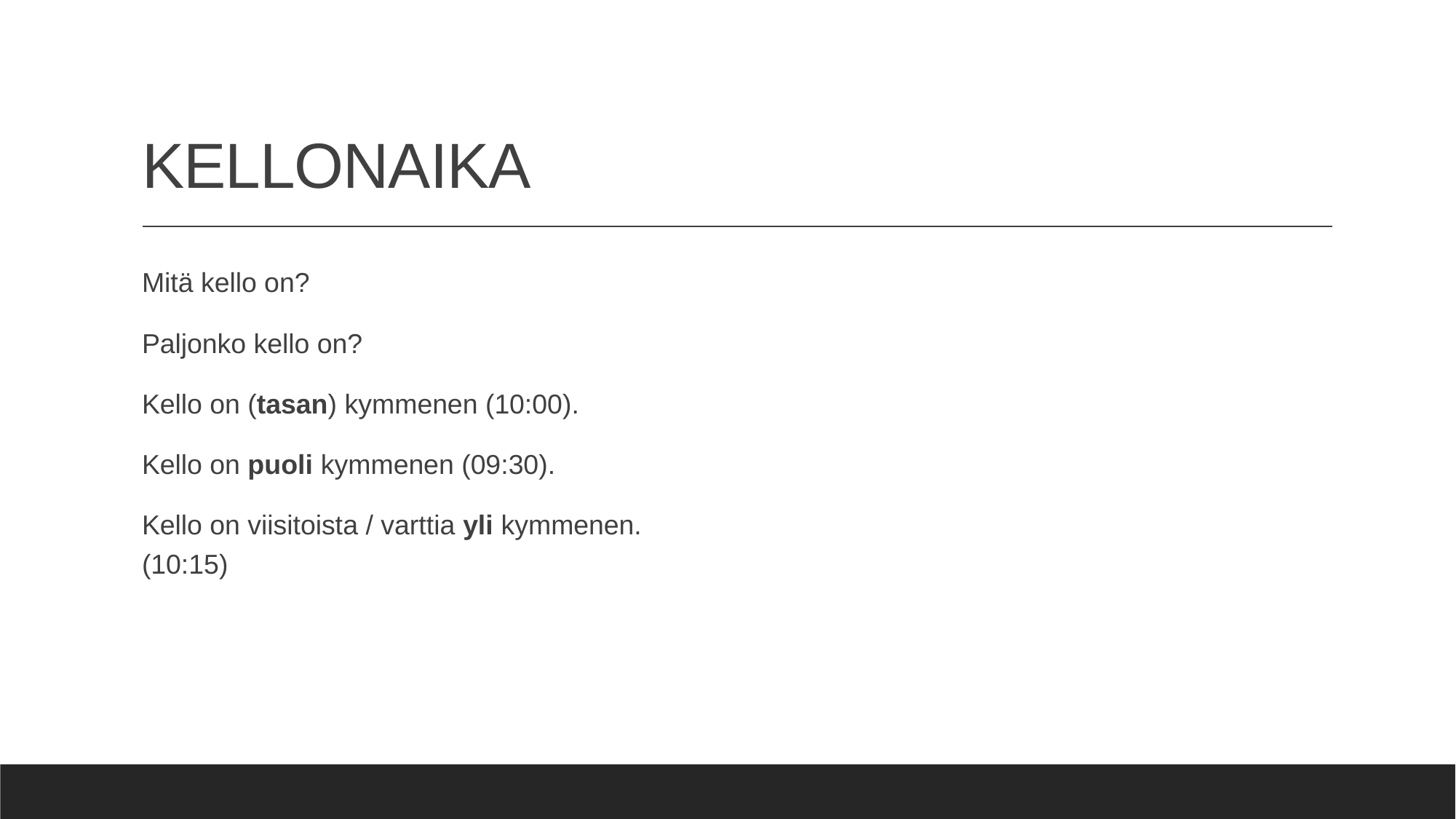

# KELLONAIKA
Mitä kello on?
Paljonko kello on?
Kello on (tasan) kymmenen (10:00).
Kello on puoli kymmenen (09:30).
Kello on viisitoista / varttia yli kymmenen. (10:15)